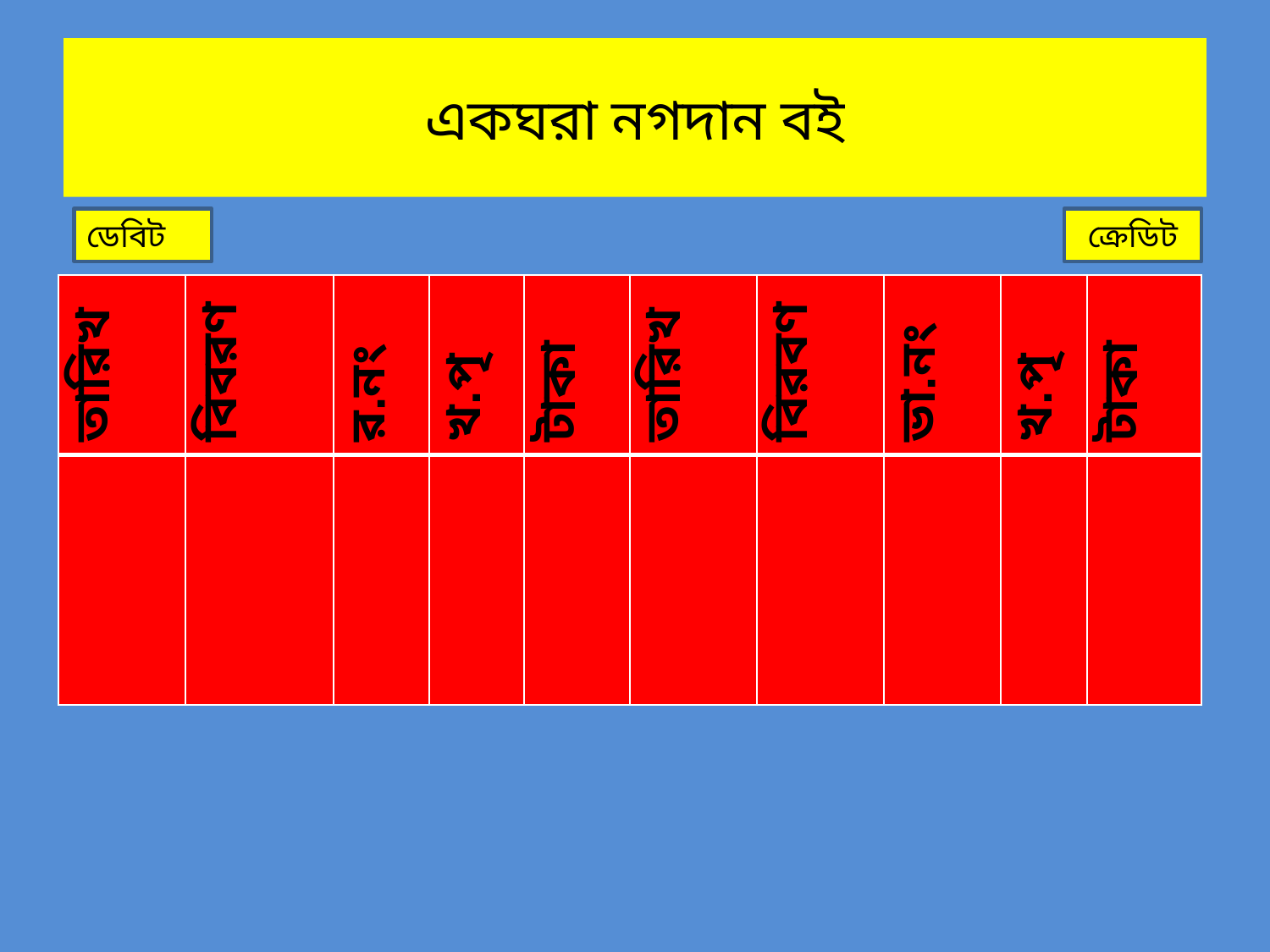

# একঘরা নগদান বই
ডেবিট
ক্রেডিট
| তারিখ | বিবরণ | র.নং | খ.পৃ | টাকা | তারিখ | বিরবণ | ভা.নং | খ.পৃ | টাকা |
| --- | --- | --- | --- | --- | --- | --- | --- | --- | --- |
|  |  |  |  |  |  |  |  |  |  |